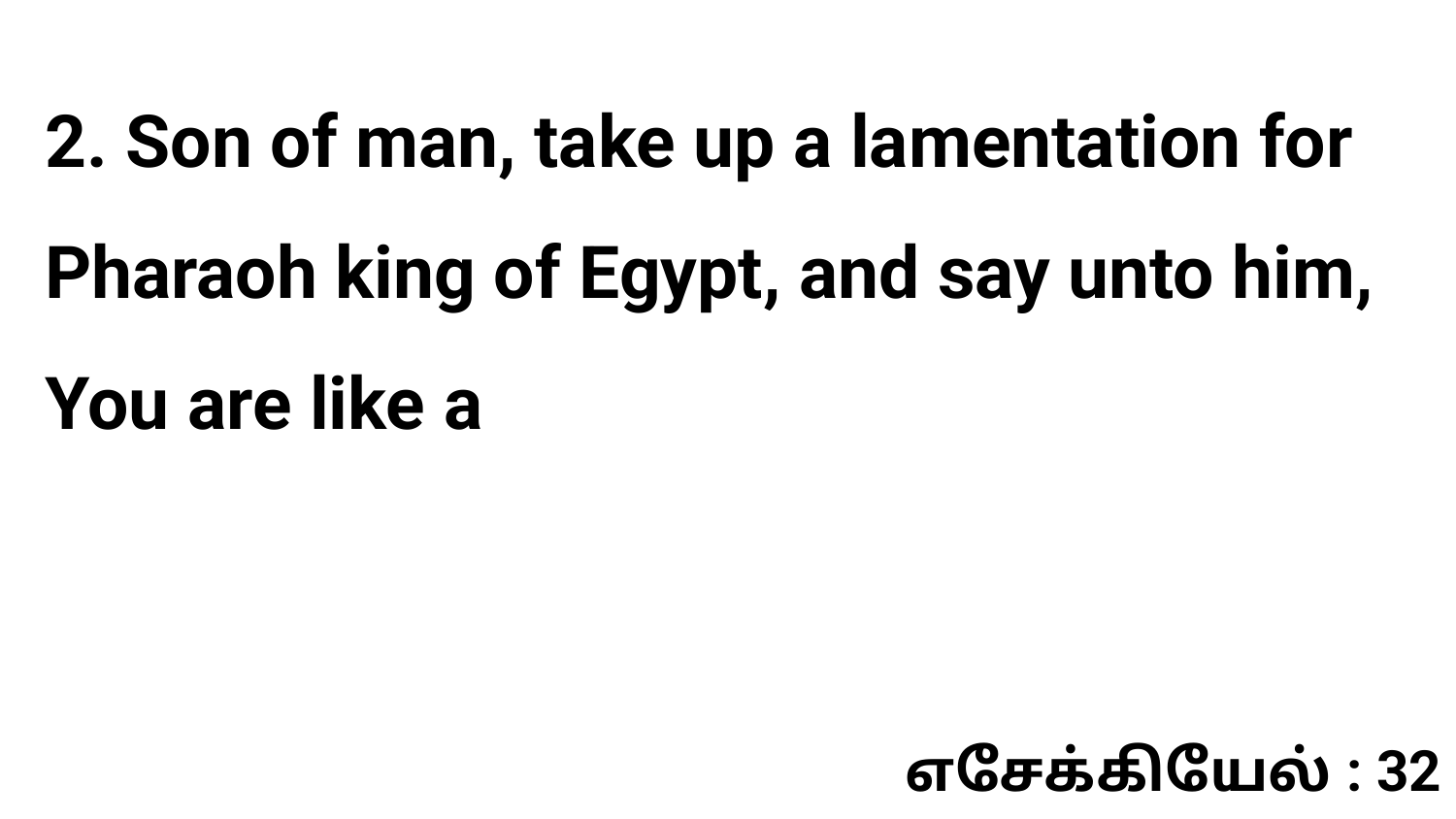

2. Son of man, take up a lamentation for Pharaoh king of Egypt, and say unto him, You are like a
எசேக்கியேல் : 32